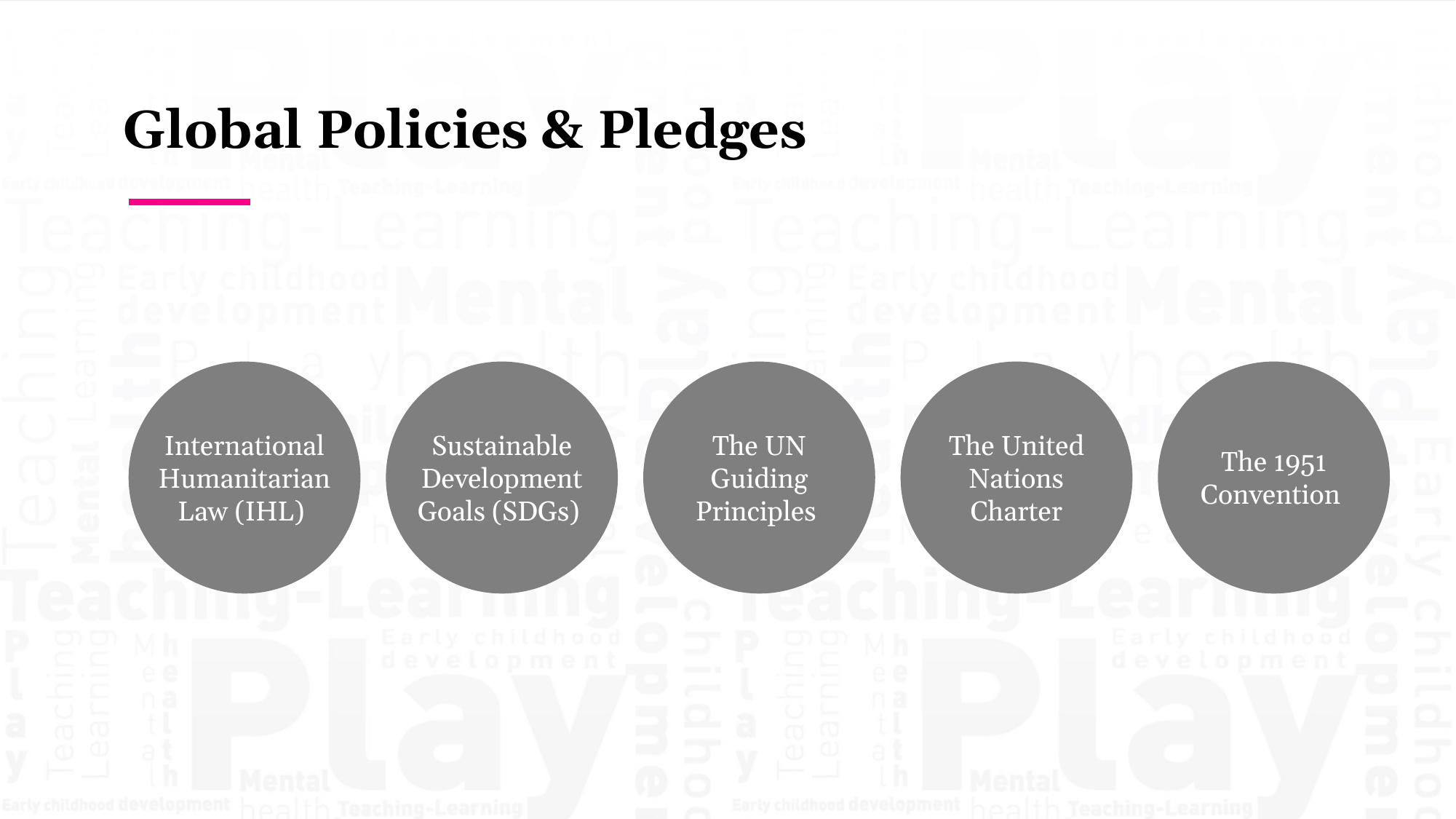

Global Policies & Pledges

International Humanitarian Law (IHL)
Sustainable Development Goals (SDGs)
The UN Guiding Principles
The United Nations Charter
The 1951 Convention